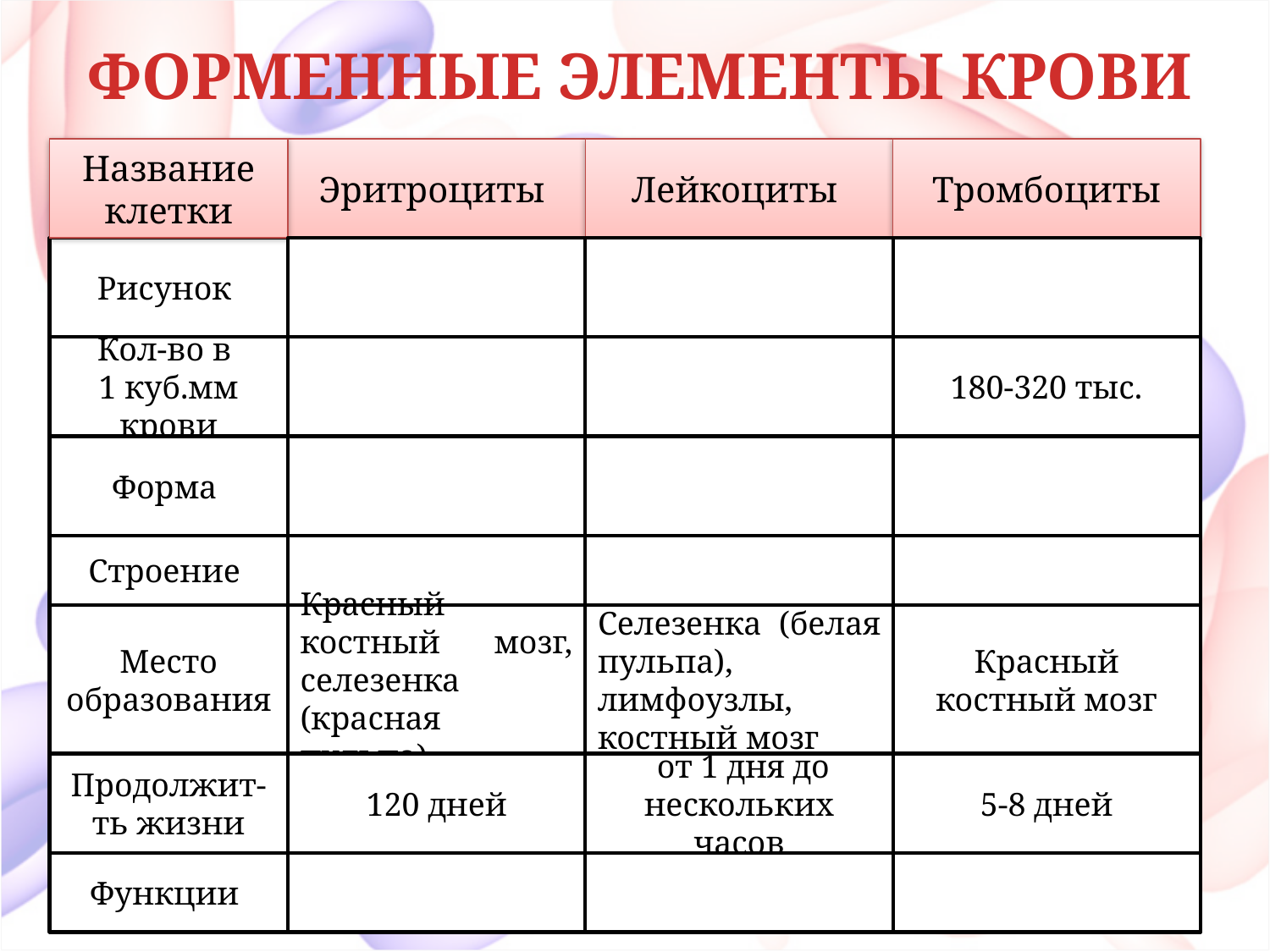

ФОРМЕННЫЕ ЭЛЕМЕНТЫ КРОВИ
Название клетки
Эритроциты
Лейкоциты

Тромбоциты

Рисунок

Кол-во в
1 куб.мм крови

180-320 тыс.
Форма

Строение

Место образования
Красный костный мозг, селезенка (красная пульпа)
Селезенка (белая пульпа), лимфоузлы, костный мозг
Красный костный мозг
Продолжит-ть жизни
120 дней
 от 1 дня до нескольких часов
5-8 дней
Функции